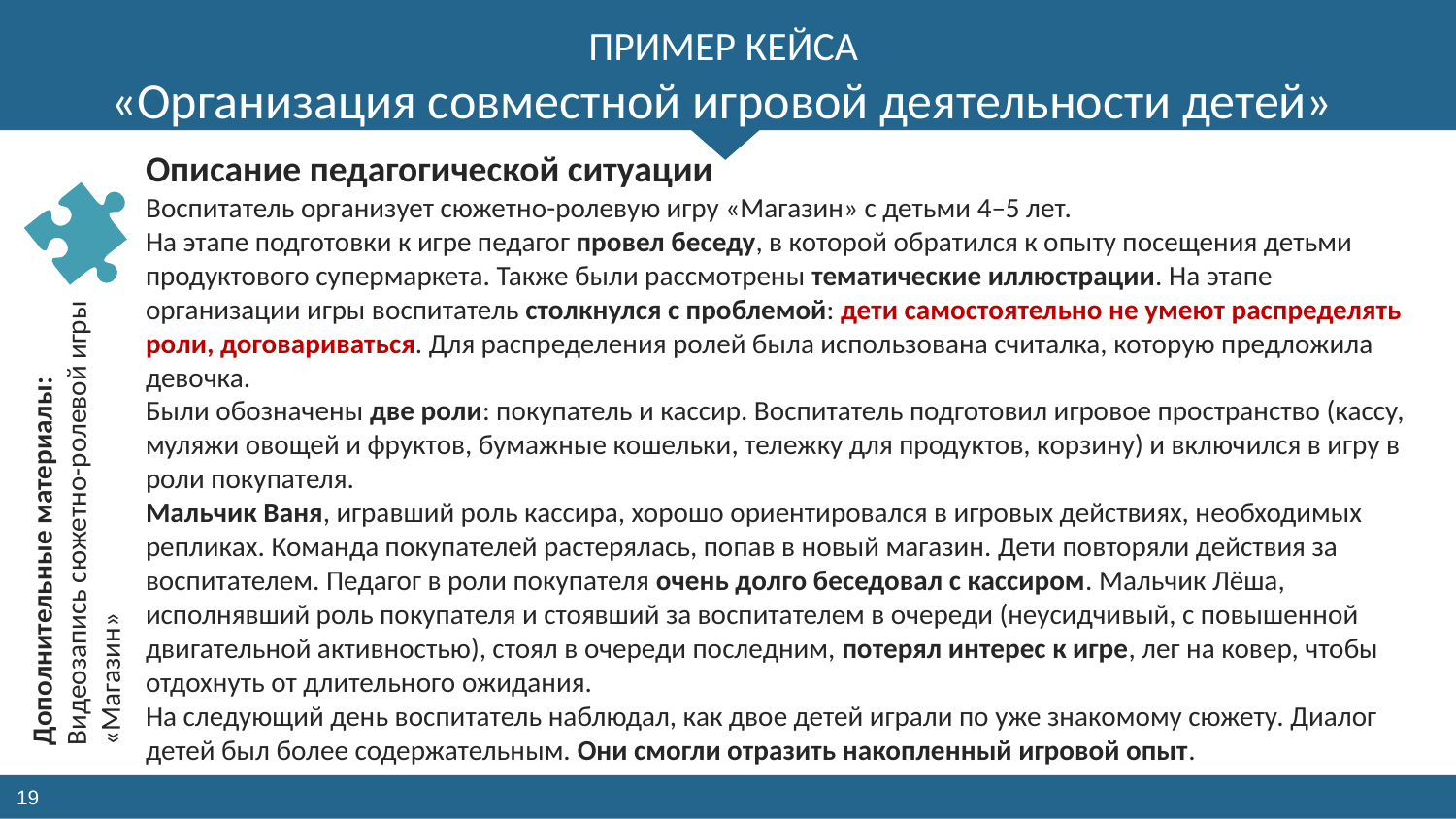

# ПРИМЕР КЕЙСА «Организация совместной игровой деятельности детей»
Описание педагогической ситуации
Воспитатель организует сюжетно-ролевую игру «Магазин» с детьми 4–5 лет.
На этапе подготовки к игре педагог провел беседу, в которой обратился к опыту посещения детьми продуктового супермаркета. Также были рассмотрены тематические иллюстрации. На этапе организации игры воспитатель столкнулся с проблемой: дети самостоятельно не умеют распределять роли, договариваться. Для распределения ролей была использована считалка, которую предложила девочка.
Были обозначены две роли: покупатель и кассир. Воспитатель подготовил игровое пространство (кассу, муляжи овощей и фруктов, бумажные кошельки, тележку для продуктов, корзину) и включился в игру в роли покупателя.
Мальчик Ваня, игравший роль кассира, хорошо ориентировался в игровых действиях, необходимых репликах. Команда покупателей растерялась, попав в новый магазин. Дети повторяли действия за воспитателем. Педагог в роли покупателя очень долго беседовал с кассиром. Мальчик Лёша, исполнявший роль покупателя и стоявший за воспитателем в очереди (неусидчивый, с повышенной двигательной активностью), стоял в очереди последним, потерял интерес к игре, лег на ковер, чтобы отдохнуть от длительного ожидания.
На следующий день воспитатель наблюдал, как двое детей играли по уже знакомому сюжету. Диалог детей был более содержательным. Они смогли отразить накопленный игровой опыт.

Дополнительные материалы:
Видеозапись сюжетно-ролевой игры «Магазин»